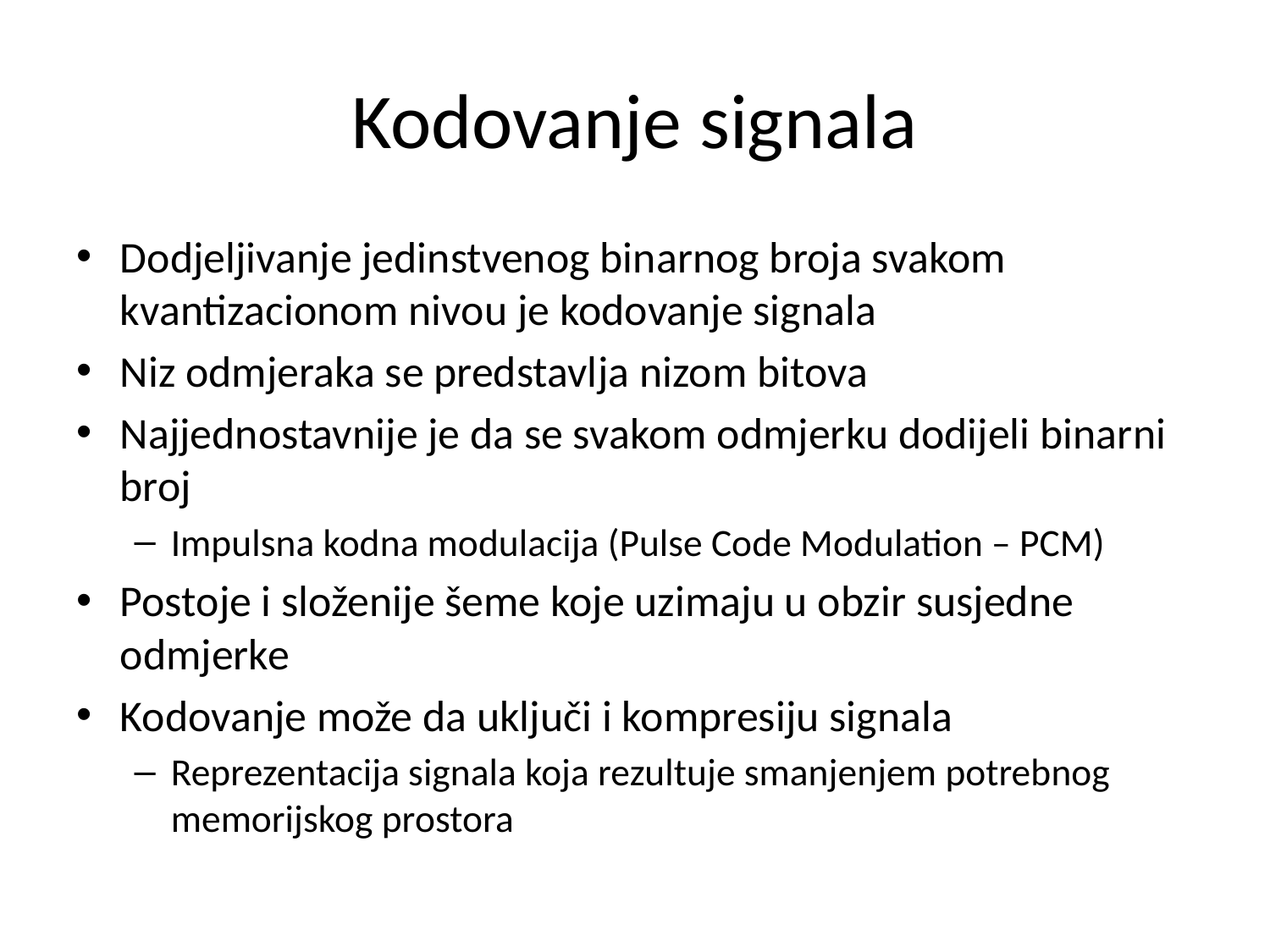

# Kodovanje signala
Dodjeljivanje jedinstvenog binarnog broja svakom kvantizacionom nivou je kodovanje signala
Niz odmjeraka se predstavlja nizom bitova
Najjednostavnije je da se svakom odmjerku dodijeli binarni broj
Impulsna kodna modulacija (Pulse Code Modulation – PCM)
Postoje i složenije šeme koje uzimaju u obzir susjedne odmjerke
Kodovanje može da uključi i kompresiju signala
Reprezentacija signala koja rezultuje smanjenjem potrebnog memorijskog prostora